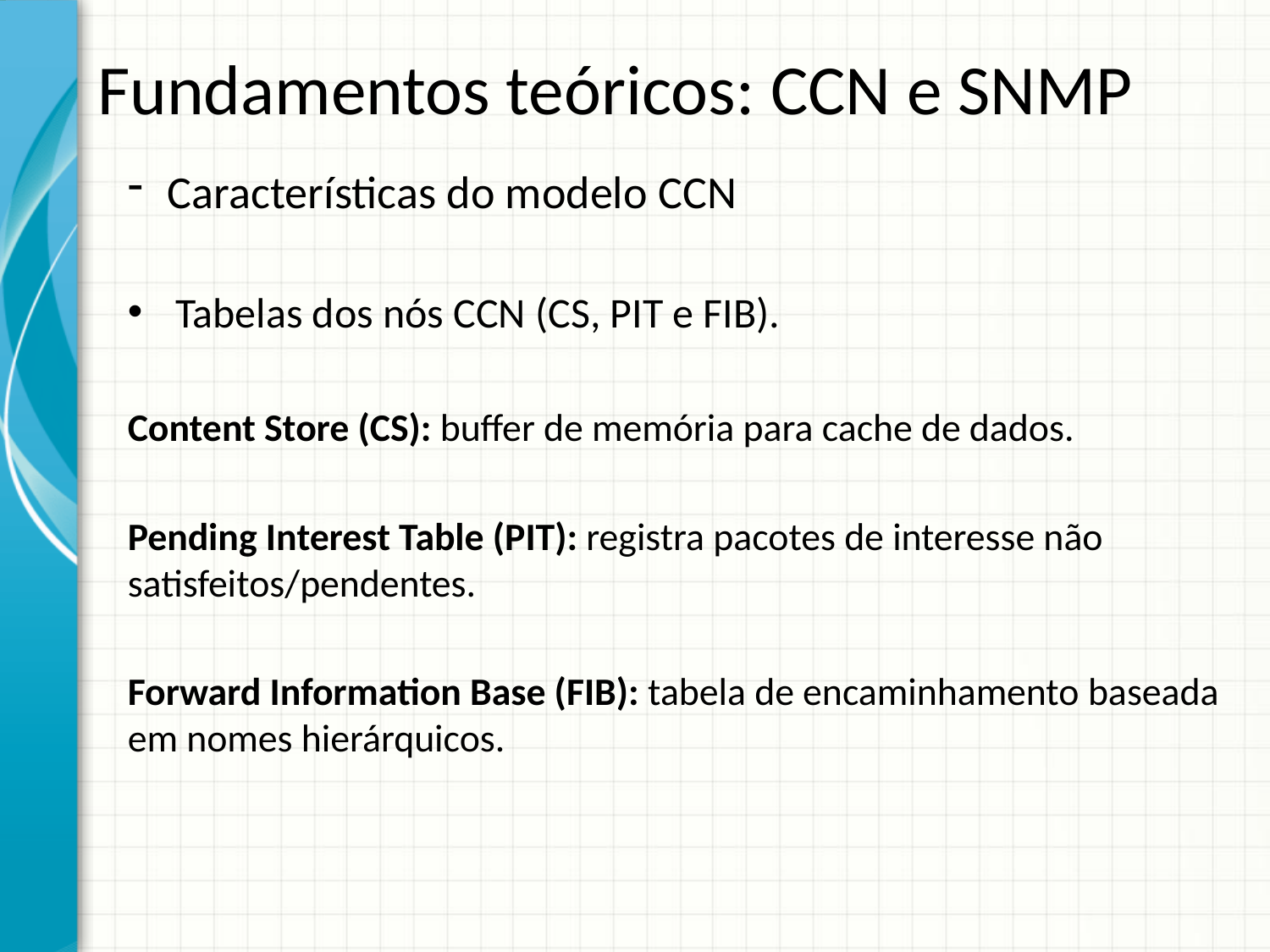

# Fundamentos teóricos: CCN e SNMP
Características do modelo CCN

Tabelas dos nós CCN (CS, PIT e FIB).

Content Store (CS): buffer de memória para cache de dados.

Pending Interest Table (PIT): registra pacotes de interesse não satisfeitos/pendentes.

Forward Information Base (FIB): tabela de encaminhamento baseada em nomes hierárquicos.